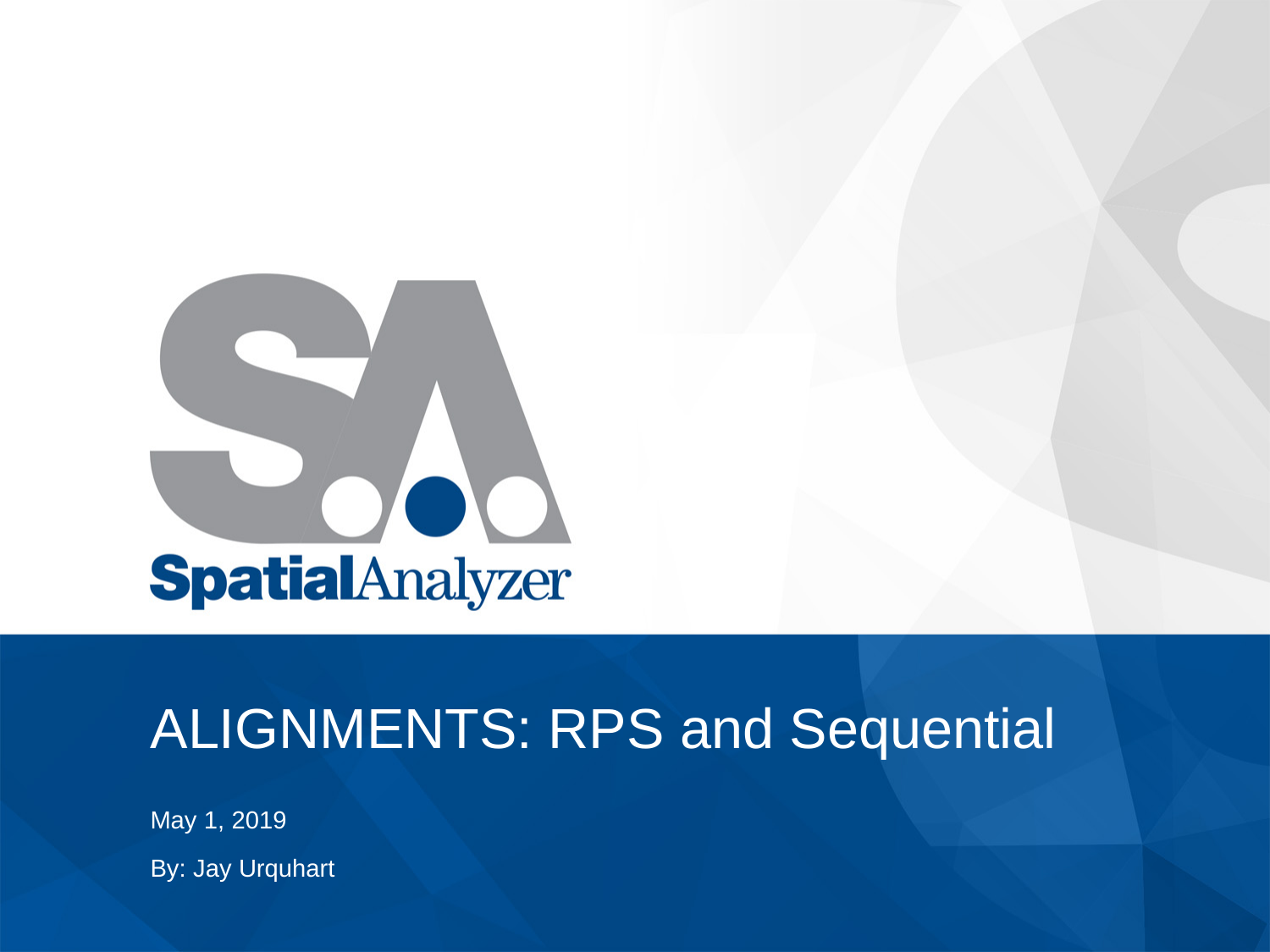

# ALIGNMENTS: RPS and Sequential
May 1, 2019
By: Jay Urquhart